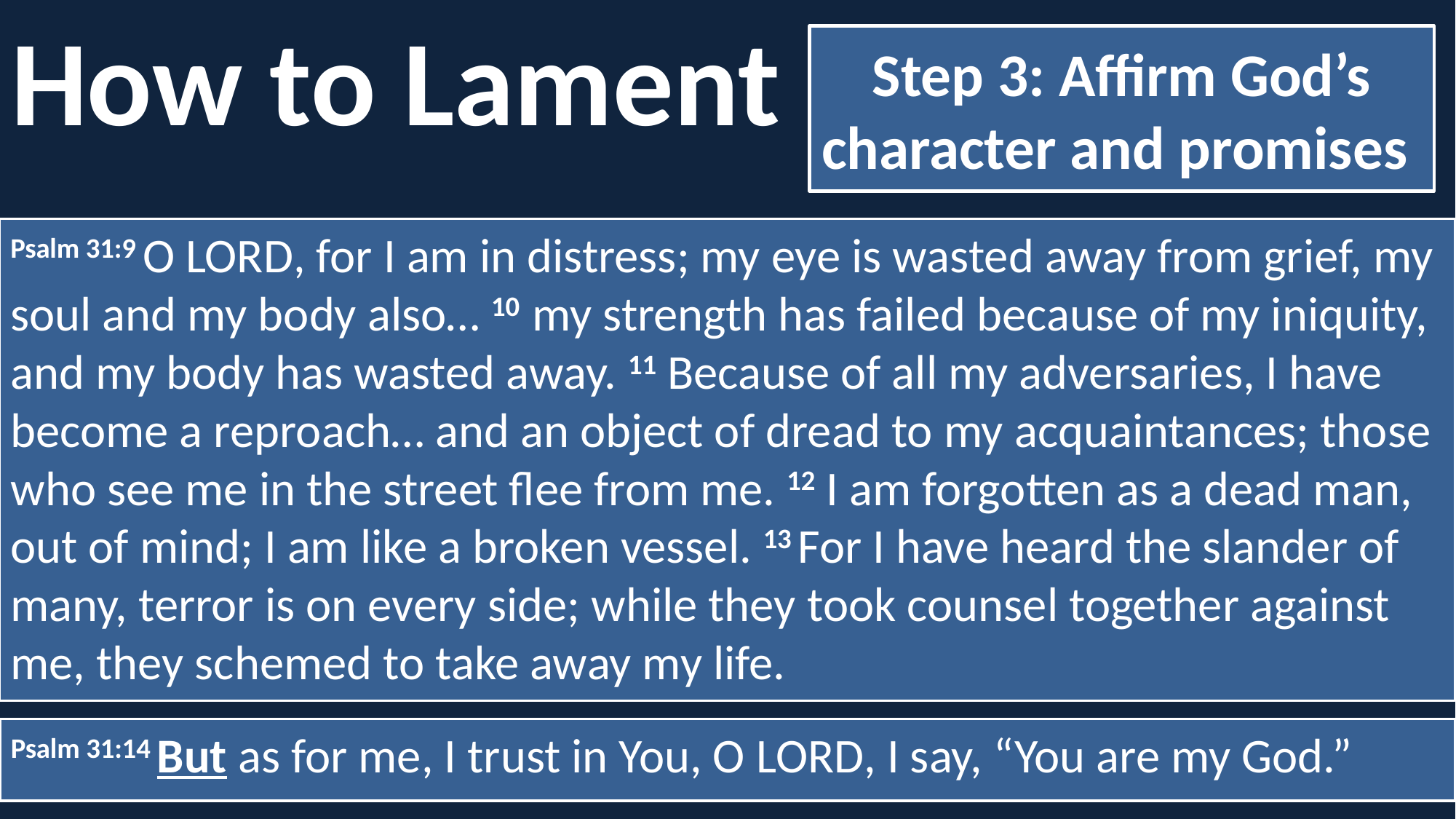

How to Lament
Step 3: Affirm God’s character and promises
… which may take arguing with yourself
Psalm 31:9 O Lord, for I am in distress; my eye is wasted away from grief, my soul and my body also… 10  my strength has failed because of my iniquity, and my body has wasted away. 11 Because of all my adversaries, I have become a reproach… and an object of dread to my acquaintances; those who see me in the street flee from me. 12 I am forgotten as a dead man, out of mind; I am like a broken vessel. 13 For I have heard the slander of many, terror is on every side; while they took counsel together against me, they schemed to take away my life.

Since often, what God says doesn’t feel true
Psalm 31:14 But as for me, I trust in You, O Lord, I say, “You are my God.”